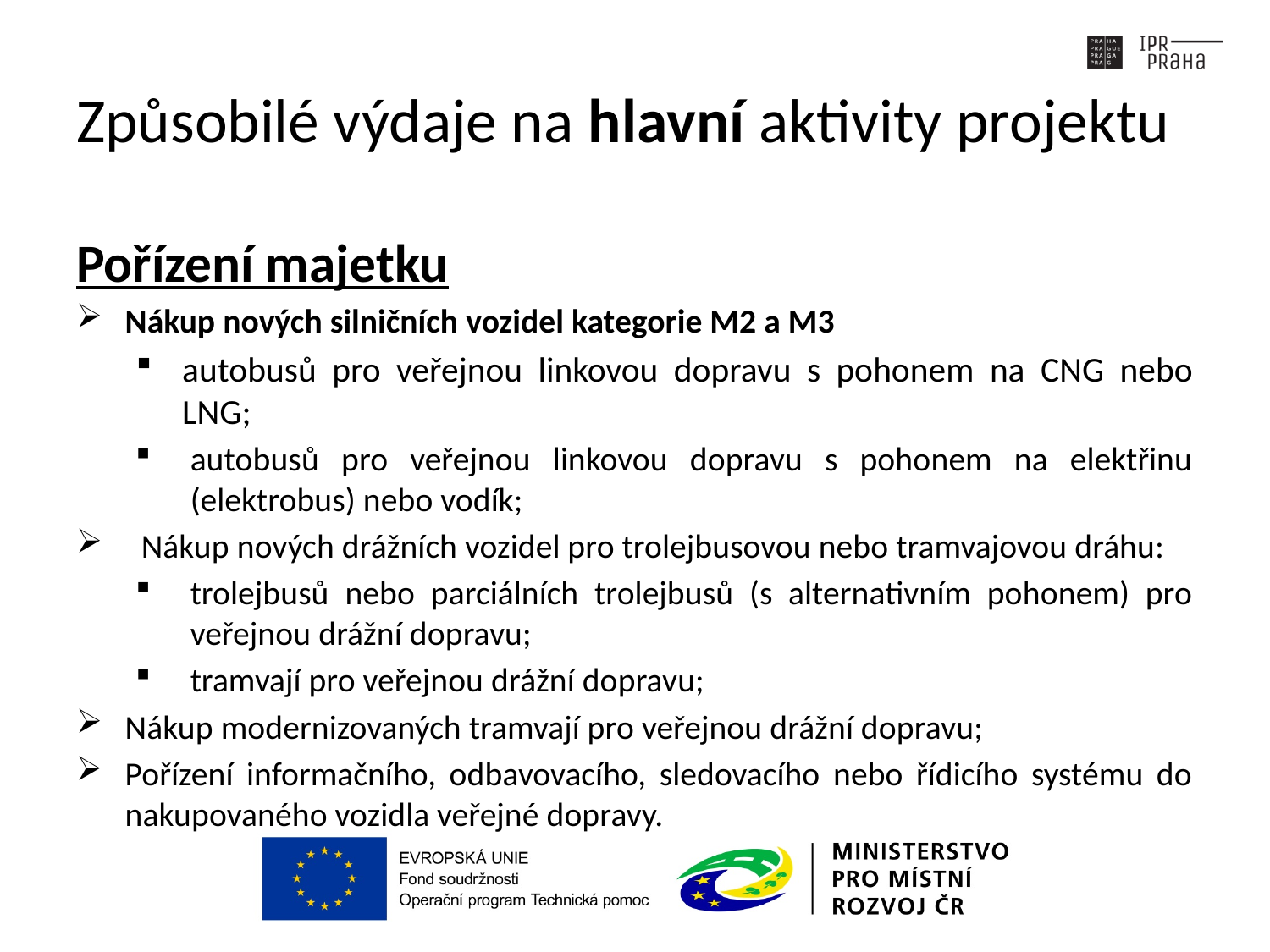

# Způsobilé výdaje na hlavní aktivity projektu
Pořízení majetku
Nákup nových silničních vozidel kategorie M2 a M3
autobusů pro veřejnou linkovou dopravu s pohonem na CNG nebo LNG;
autobusů pro veřejnou linkovou dopravu s pohonem na elektřinu (elektrobus) nebo vodík;
Nákup nových drážních vozidel pro trolejbusovou nebo tramvajovou dráhu:
trolejbusů nebo parciálních trolejbusů (s alternativním pohonem) pro veřejnou drážní dopravu;
tramvají pro veřejnou drážní dopravu;
Nákup modernizovaných tramvají pro veřejnou drážní dopravu;
Pořízení informačního, odbavovacího, sledovacího nebo řídicího systému do nakupovaného vozidla veřejné dopravy.